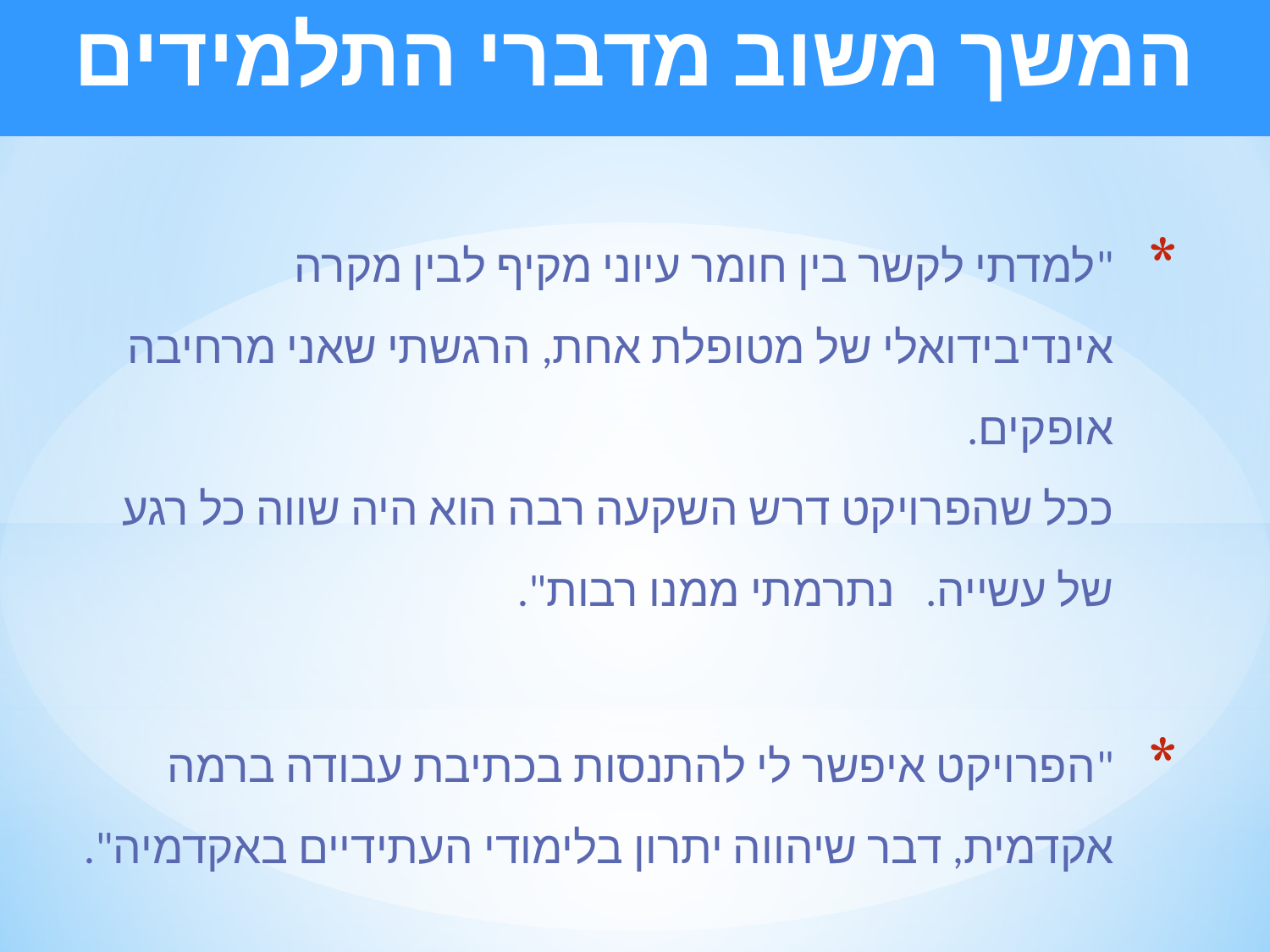

המשך משוב מדברי התלמידים

"למדתי לקשר בין חומר עיוני מקיף לבין מקרה אינדיבידואלי של מטופלת אחת, הרגשתי שאני מרחיבה אופקים.
ככל שהפרויקט דרש השקעה רבה הוא היה שווה כל רגע של עשייה.   נתרמתי ממנו רבות".
"הפרויקט איפשר לי להתנסות בכתיבת עבודה ברמה אקדמית, דבר שיהווה יתרון בלימודי העתידיים באקדמיה".